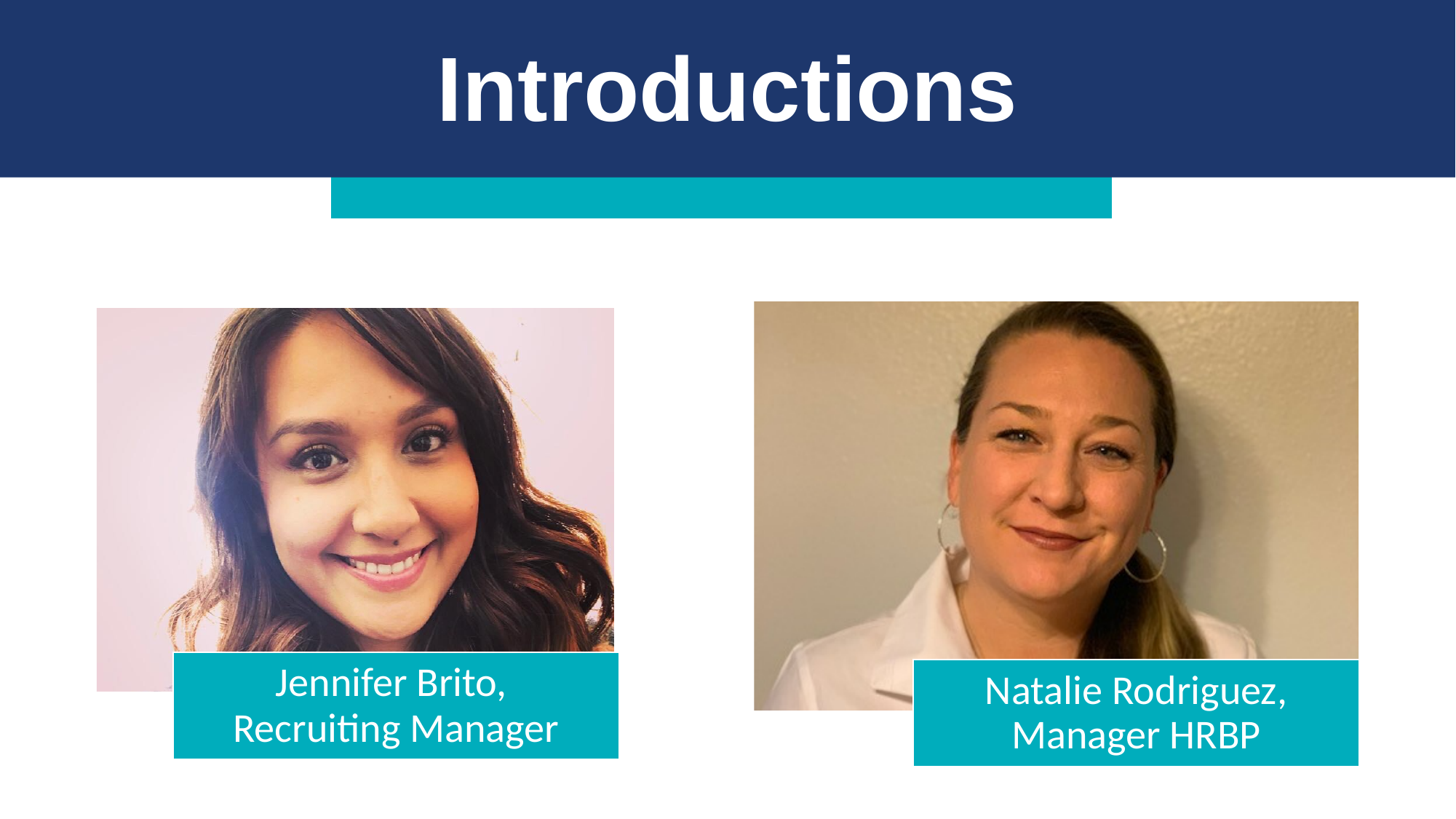

Introductions

Jennifer Brito,
Recruiting Manager
Natalie Rodriguez, Manager HRBP